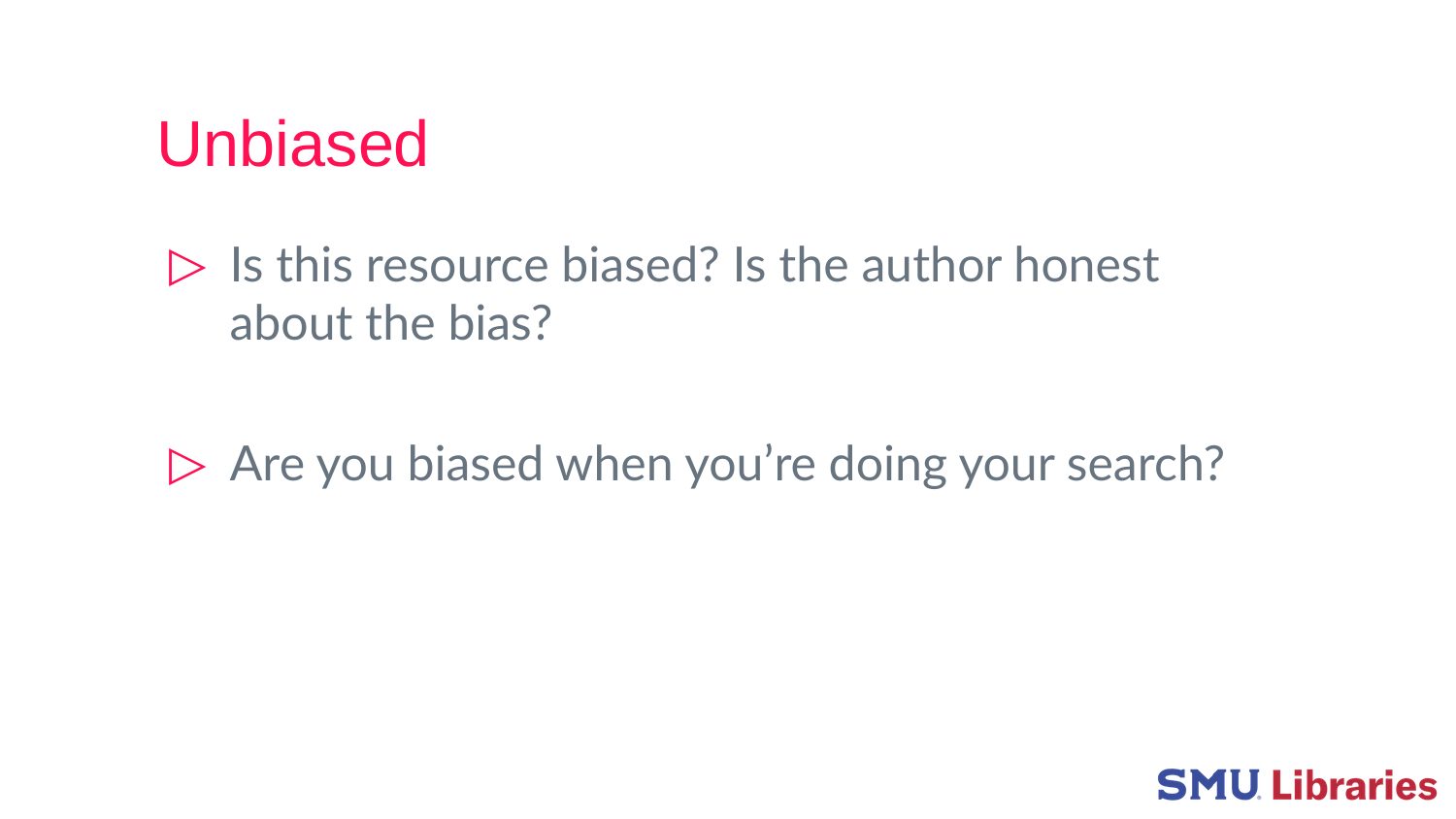

# Unbiased
Is this resource biased? Is the author honest about the bias?

Are you biased when you’re doing your search?